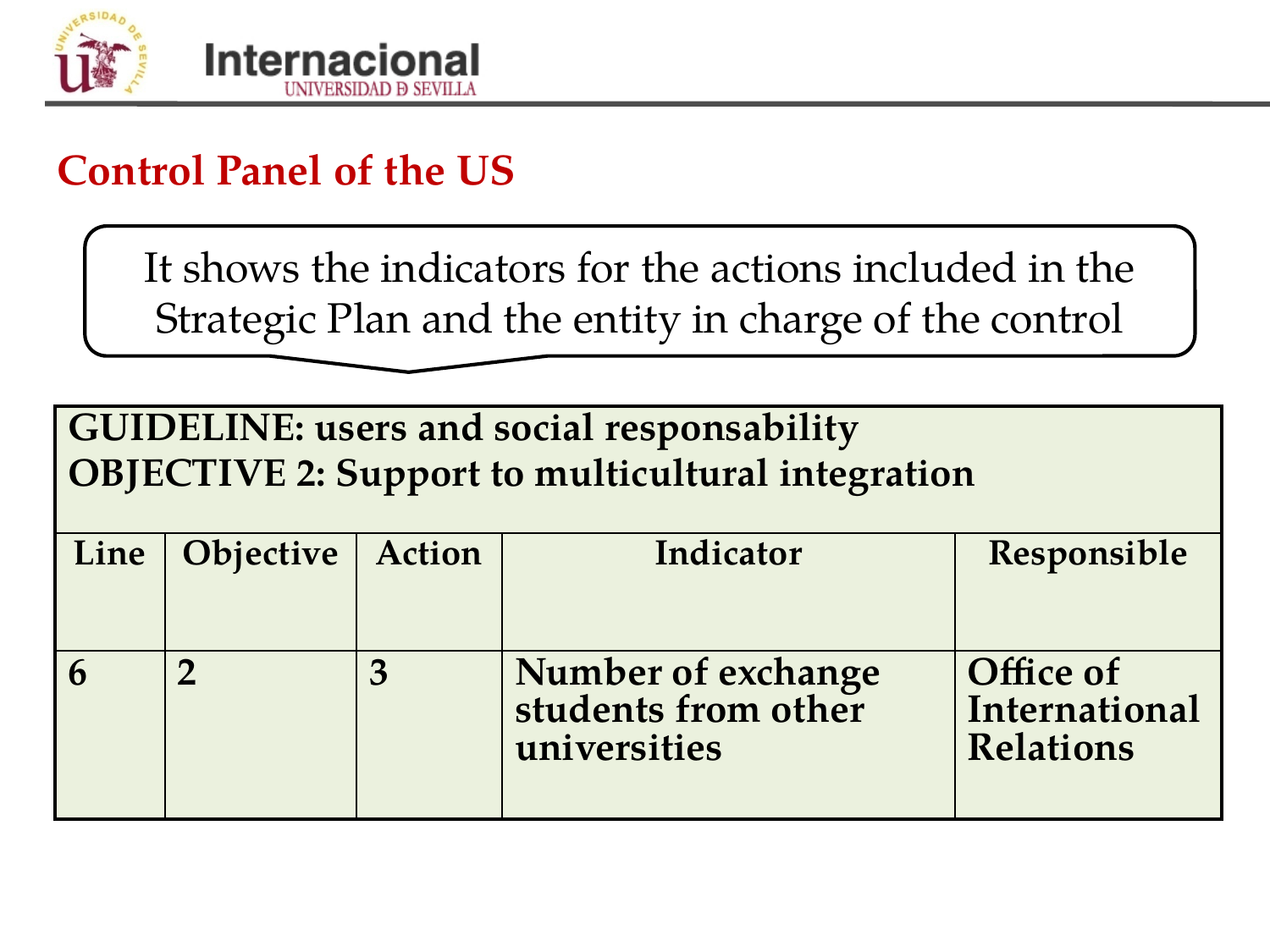

Control Panel of the US
It shows the indicators for the actions included in the Strategic Plan and the entity in charge of the control
| GUIDELINE: users and social responsability OBJECTIVE 2: Support to multicultural integration |  |  |  |  |
| --- | --- | --- | --- | --- |
| Line | Objective | Action | Indicator | Responsible |
| 6 | 2 | 3 | Number of exchange students from other universities | Office of InternationalRelations |